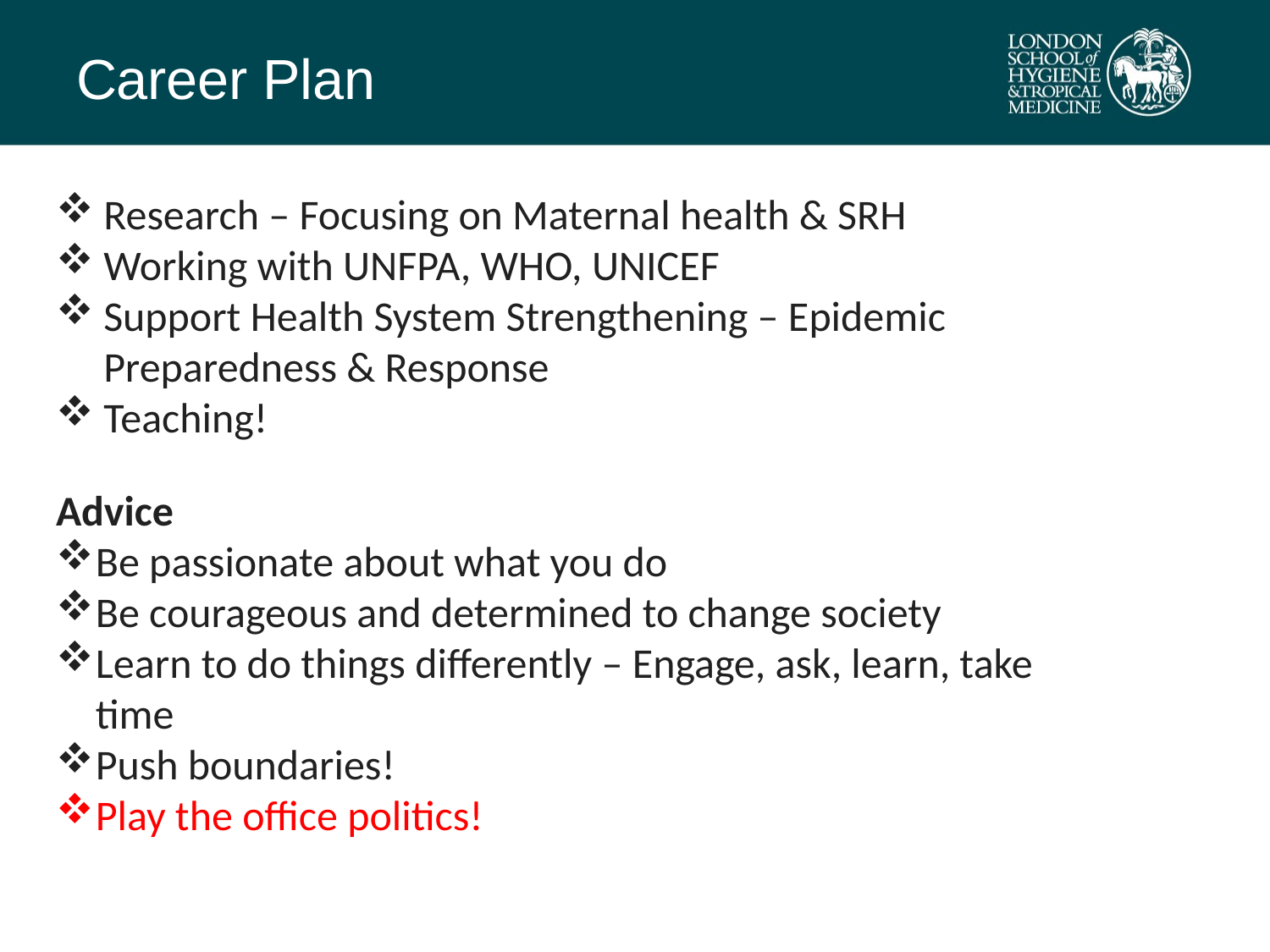

# Career Plan
Research – Focusing on Maternal health & SRH
Working with UNFPA, WHO, UNICEF
Support Health System Strengthening – Epidemic Preparedness & Response
Teaching!

Advice
Be passionate about what you do
Be courageous and determined to change society
Learn to do things differently – Engage, ask, learn, take time
Push boundaries!
Play the office politics!